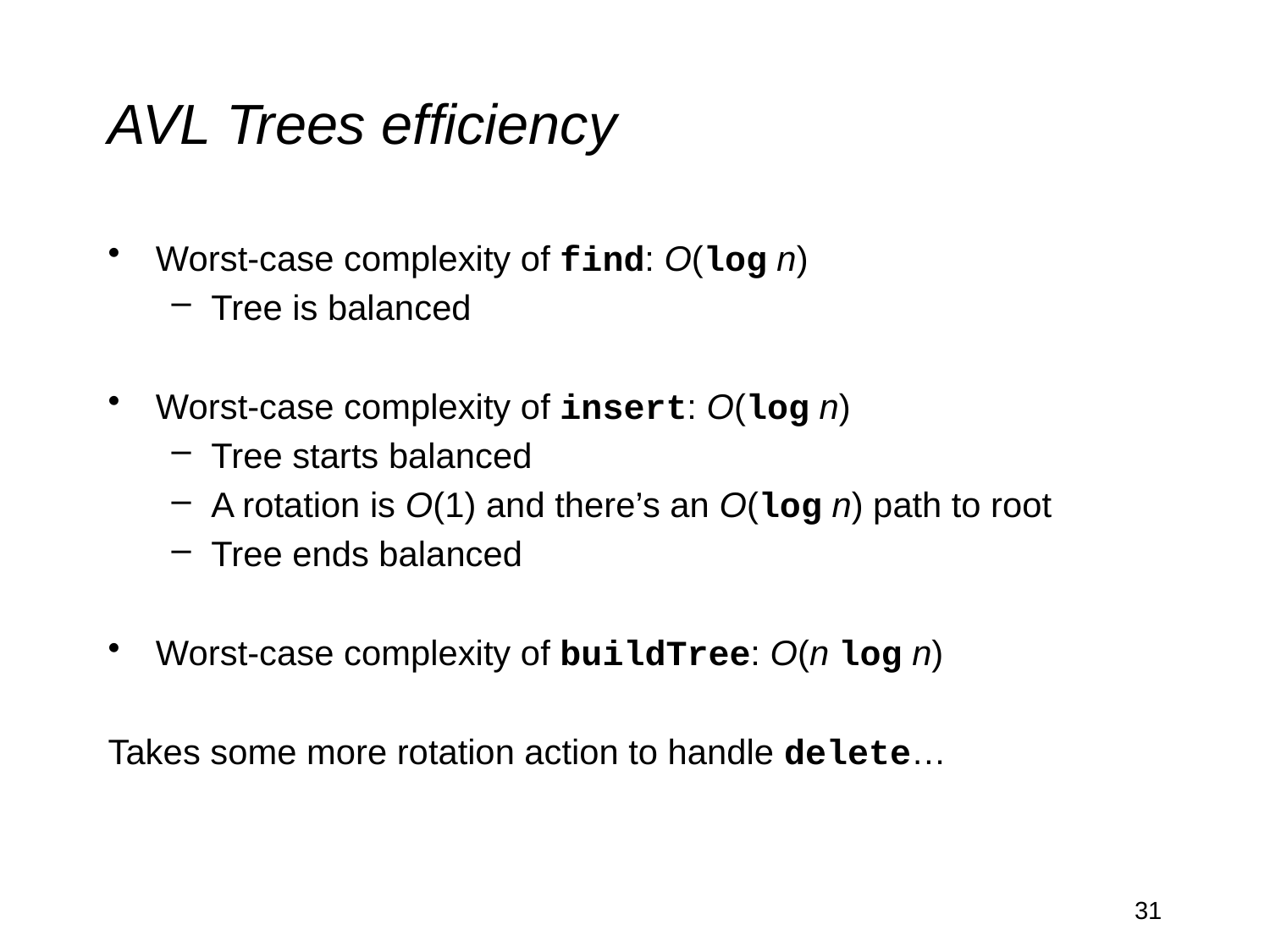

# AVL Trees efficiency

Worst-case complexity of find: O(log n)
Tree is balanced

Worst-case complexity of insert: O(log n)
Tree starts balanced
A rotation is O(1) and there’s an O(log n) path to root
Tree ends balanced

Worst-case complexity of buildTree: O(n log n)

Takes some more rotation action to handle delete…
31